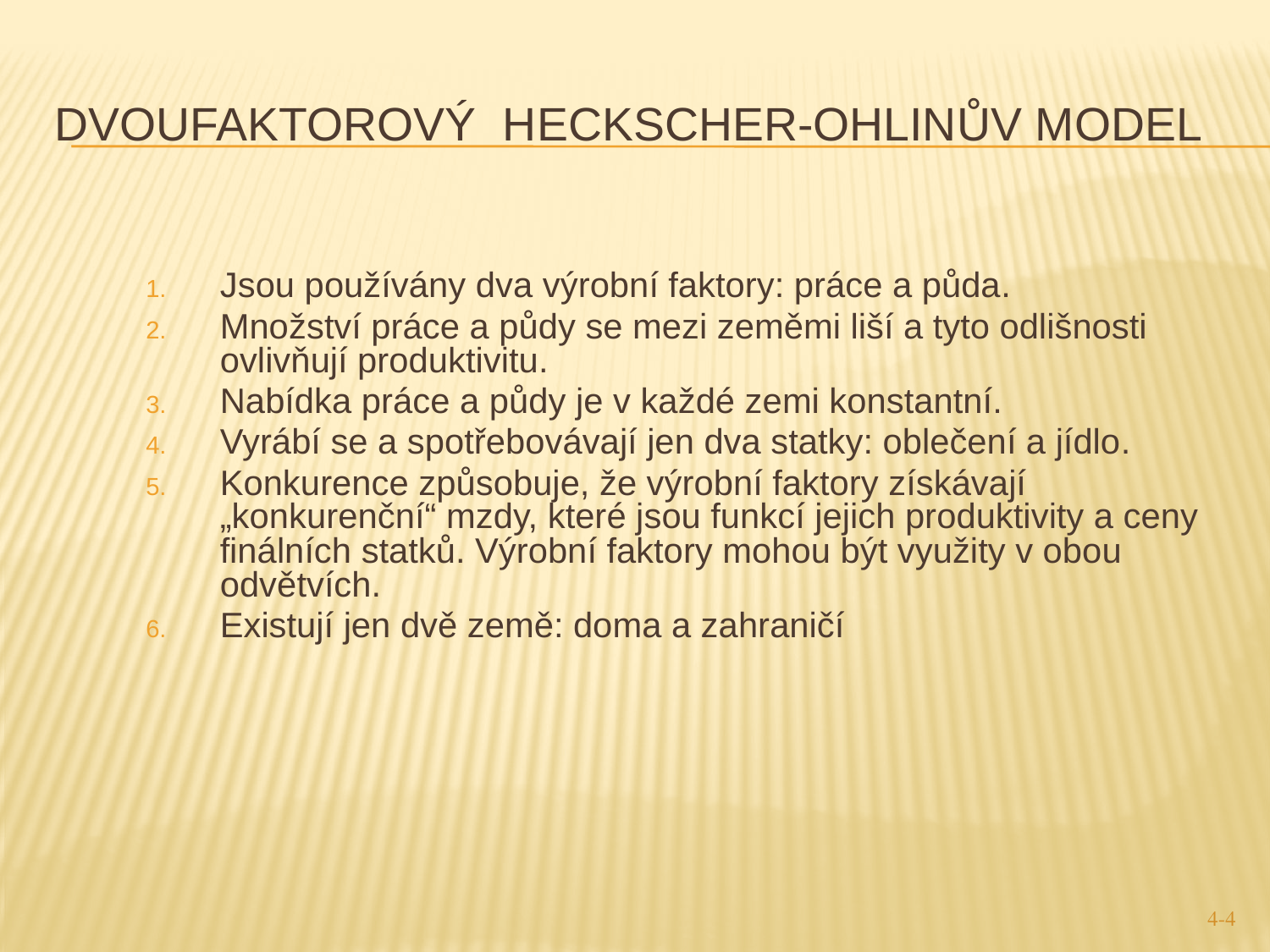

# Dvoufaktorový  Heckscher-Ohlinův model
Jsou používány dva výrobní faktory: práce a půda.
Množství práce a půdy se mezi zeměmi liší a tyto odlišnosti ovlivňují produktivitu.
Nabídka práce a půdy je v každé zemi konstantní.
Vyrábí se a spotřebovávají jen dva statky: oblečení a jídlo.
Konkurence způsobuje, že výrobní faktory získávají „konkurenční“ mzdy, které jsou funkcí jejich produktivity a ceny finálních statků. Výrobní faktory mohou být využity v obou odvětvích.
Existují jen dvě země: doma a zahraničí
4-4